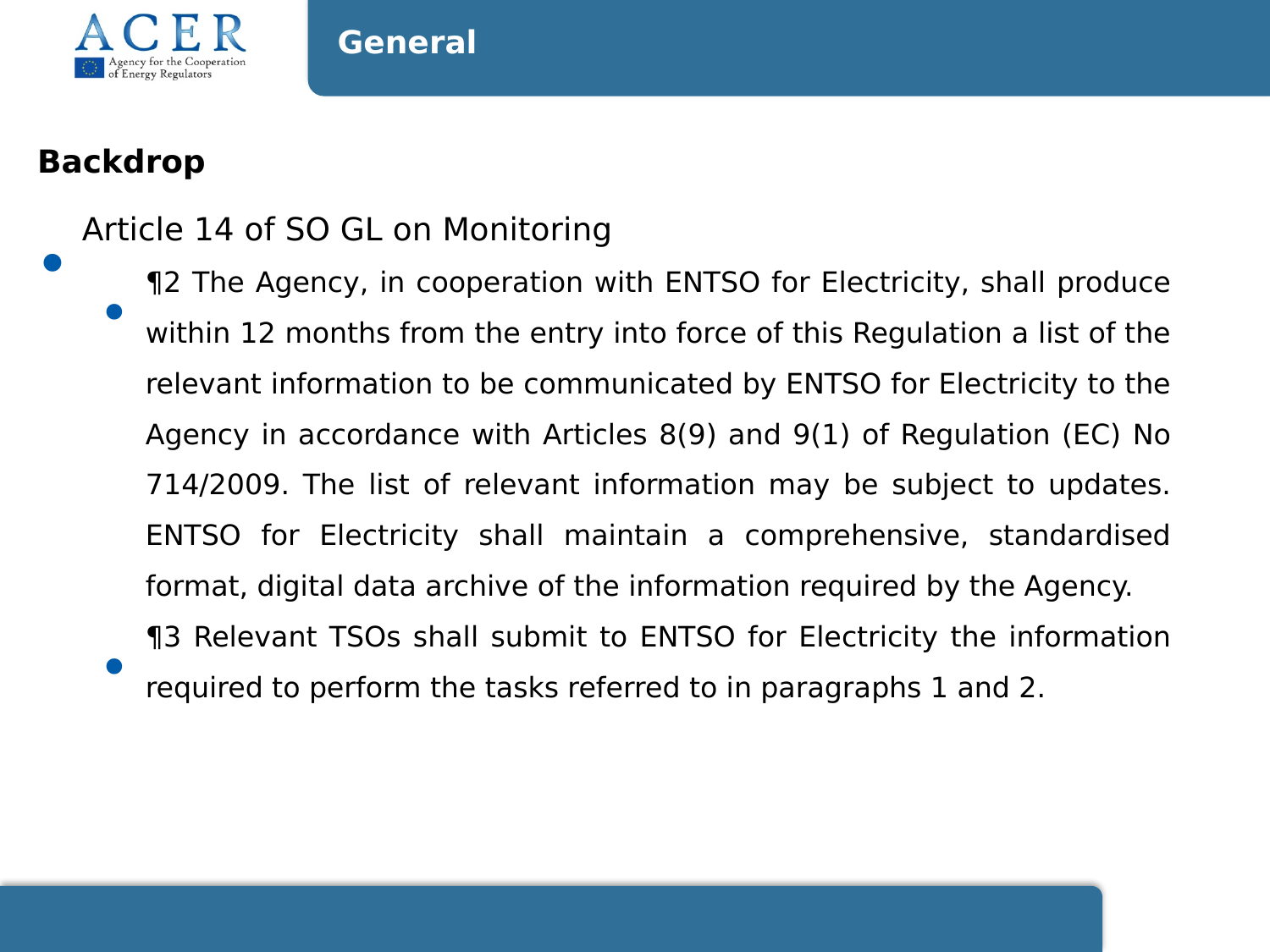

General
Backdrop
Article 14 of SO GL on Monitoring
¶2 The Agency, in cooperation with ENTSO for Electricity, shall produce within 12 months from the entry into force of this Regulation a list of the relevant information to be communicated by ENTSO for Electricity to the Agency in accordance with Articles 8(9) and 9(1) of Regulation (EC) No 714/2009. The list of relevant information may be subject to updates. ENTSO for Electricity shall maintain a comprehensive, standardised format, digital data archive of the information required by the Agency.
¶3 Relevant TSOs shall submit to ENTSO for Electricity the information required to perform the tasks referred to in paragraphs 1 and 2.